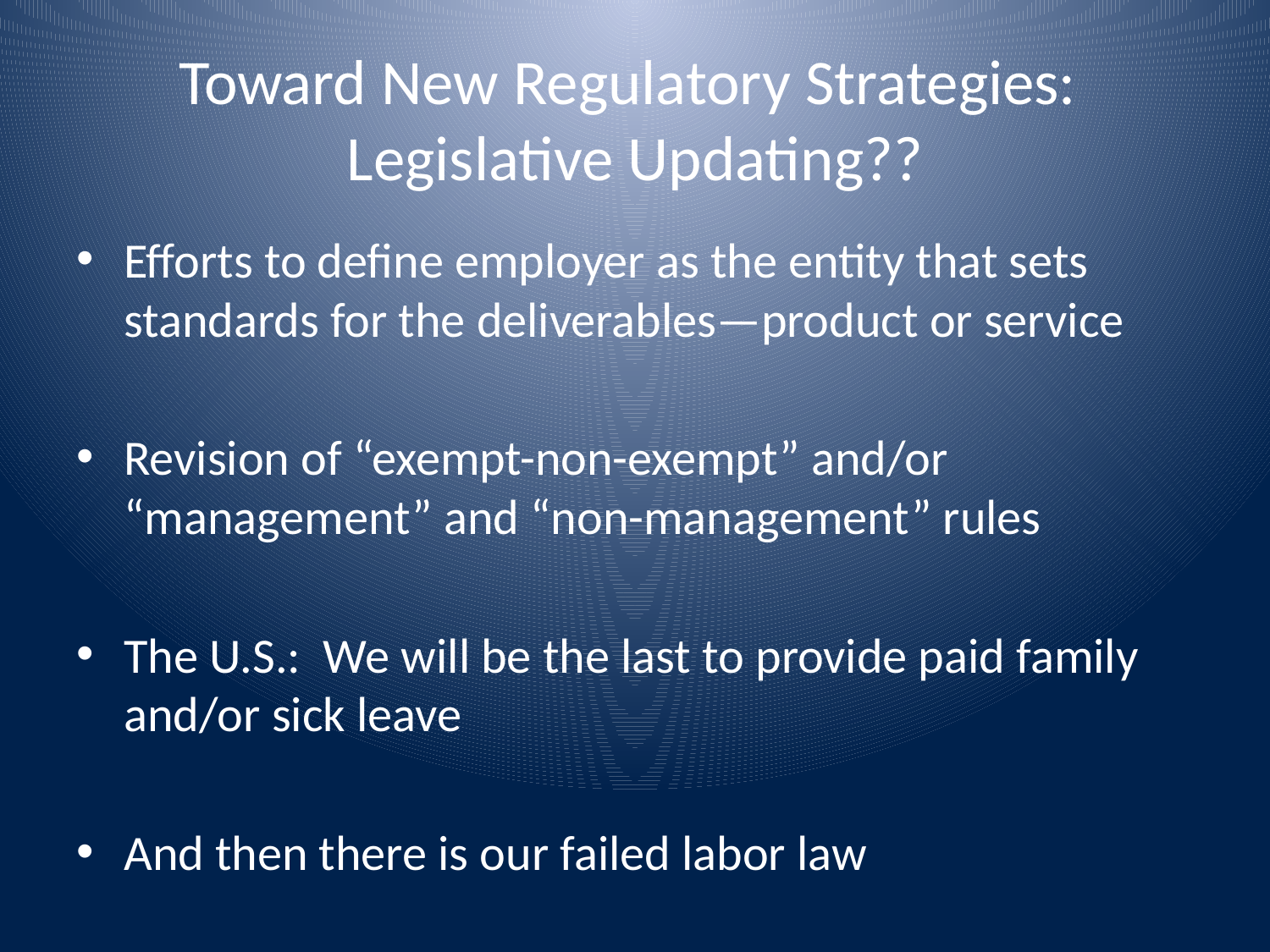

# Toward New Regulatory Strategies:  Legislative Updating??
Efforts to define employer as the entity that sets standards for the deliverables—product or service

Revision of “exempt-non-exempt” and/or “management” and “non-management” rules

The U.S.:  We will be the last to provide paid family and/or sick leave

And then there is our failed labor law